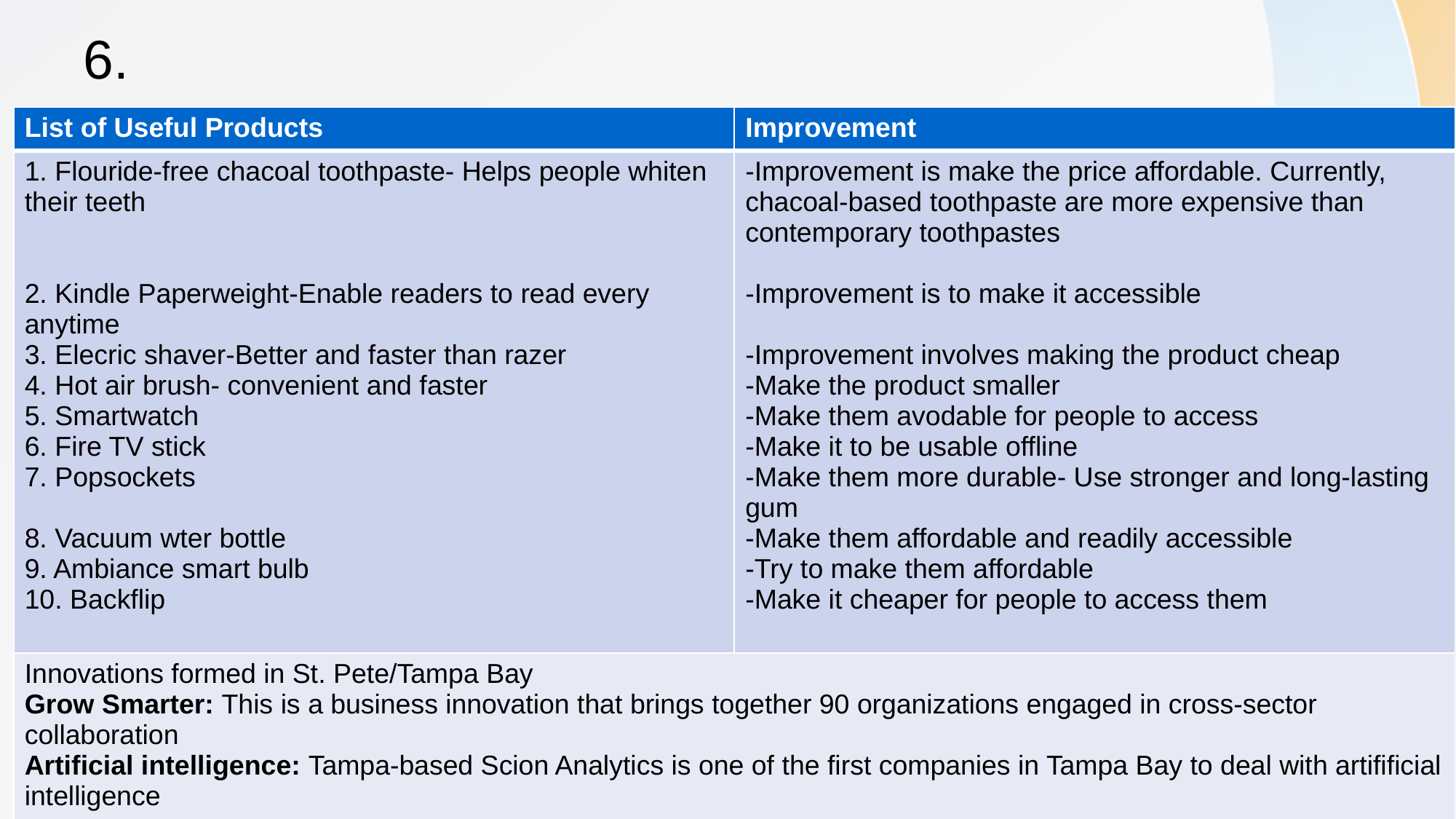

# 6.
| List of Useful Products | Improvement |
| --- | --- |
| 1. Flouride-free chacoal toothpaste- Helps people whiten their teeth 2. Kindle Paperweight-Enable readers to read every anytime 3. Elecric shaver-Better and faster than razer 4. Hot air brush- convenient and faster 5. Smartwatch 6. Fire TV stick 7. Popsockets 8. Vacuum wter bottle 9. Ambiance smart bulb 10. Backflip | -Improvement is make the price affordable. Currently, chacoal-based toothpaste are more expensive than contemporary toothpastes -Improvement is to make it accessible -Improvement involves making the product cheap -Make the product smaller -Make them avodable for people to access -Make it to be usable offline -Make them more durable- Use stronger and long-lasting gum -Make them affordable and readily accessible -Try to make them affordable -Make it cheaper for people to access them |
| Innovations formed in St. Pete/Tampa Bay Grow Smarter: This is a business innovation that brings together 90 organizations engaged in cross-sector collaboration Artificial intelligence: Tampa-based Scion Analytics is one of the first companies in Tampa Bay to deal with artifificial intelligence |  |